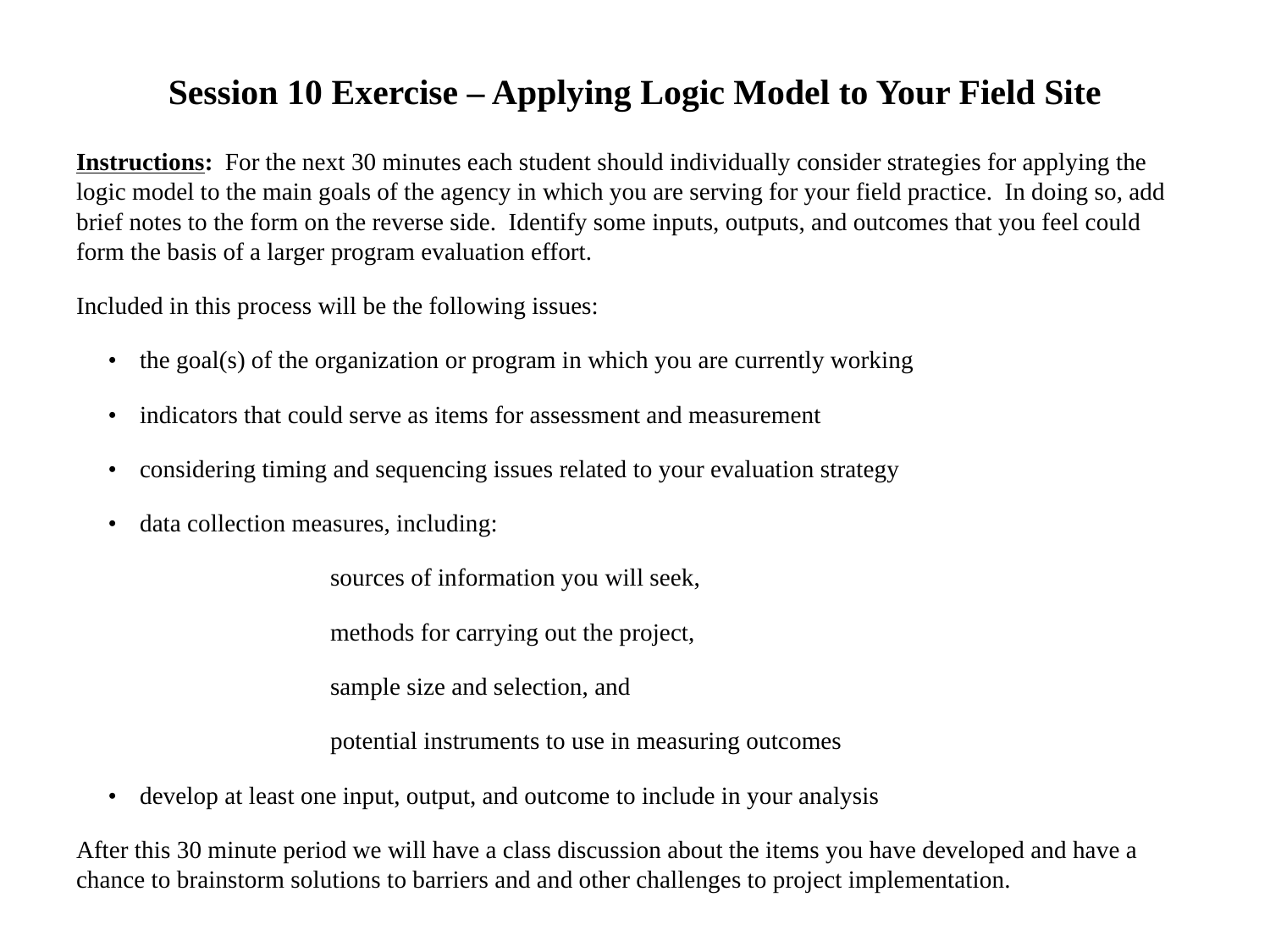

Session 10 Exercise – Applying Logic Model to Your Field Site

Instructions:  For the next 30 minutes each student should individually consider strategies for applying the logic model to the main goals of the agency in which you are serving for your field practice.  In doing so, add brief notes to the form on the reverse side.  Identify some inputs, outputs, and outcomes that you feel could form the basis of a larger program evaluation effort.

Included in this process will be the following issues:

•	the goal(s) of the organization or program in which you are currently working

• 	indicators that could serve as items for assessment and measurement

•	considering timing and sequencing issues related to your evaluation strategy

•	data collection measures, including:

		sources of information you will seek,

		methods for carrying out the project,

		sample size and selection, and

		potential instruments to use in measuring outcomes

•	develop at least one input, output, and outcome to include in your analysis

After this 30 minute period we will have a class discussion about the items you have developed and have a chance to brainstorm solutions to barriers and and other challenges to project implementation.